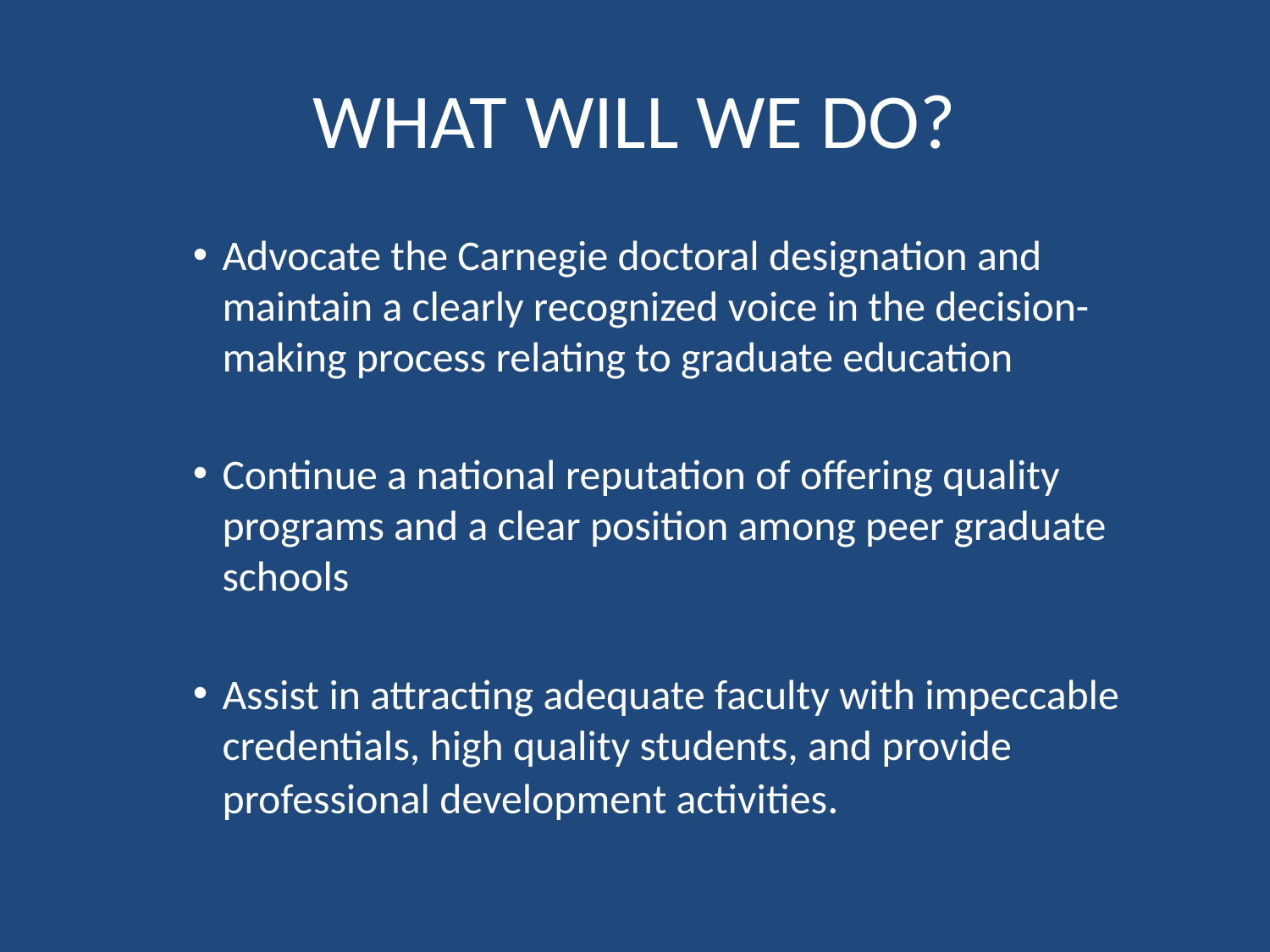

# WHAT WILL WE DO?
Advocate the Carnegie doctoral designation and maintain a clearly recognized voice in the decision-making process relating to graduate education

Continue a national reputation of offering quality programs and a clear position among peer graduate schools

Assist in attracting adequate faculty with impeccable credentials, high quality students, and provide professional development activities.